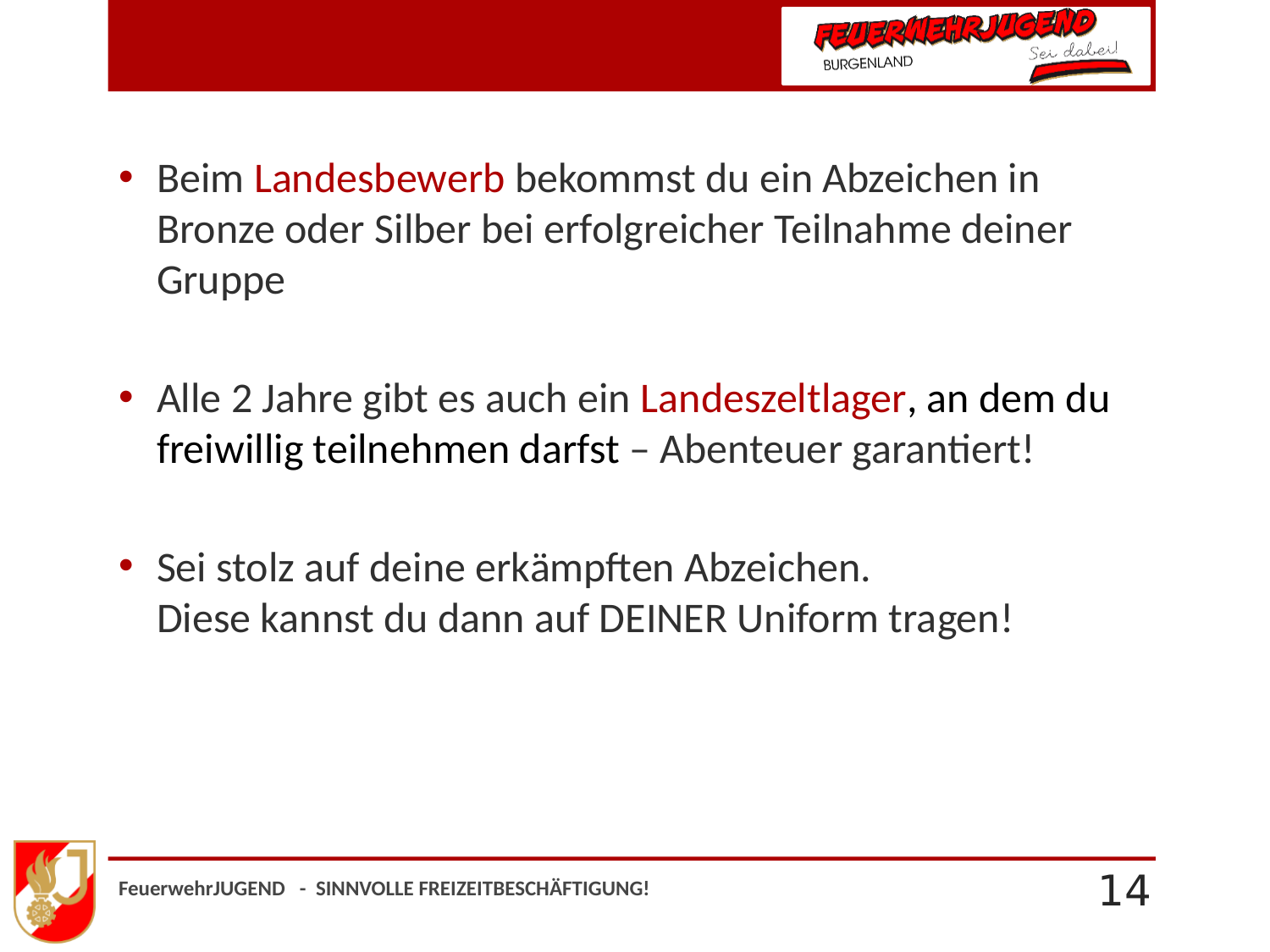

Beim Landesbewerb bekommst du ein Abzeichen in Bronze oder Silber bei erfolgreicher Teilnahme deiner Gruppe

Alle 2 Jahre gibt es auch ein Landeszeltlager, an dem du freiwillig teilnehmen darfst – Abenteuer garantiert!

Sei stolz auf deine erkämpften Abzeichen.
Diese kannst du dann auf DEINER Uniform tragen!

FeuerwehrJUGEND   -  SINNVOLLE FREIZEITBESCHÄFTIGUNG!
14